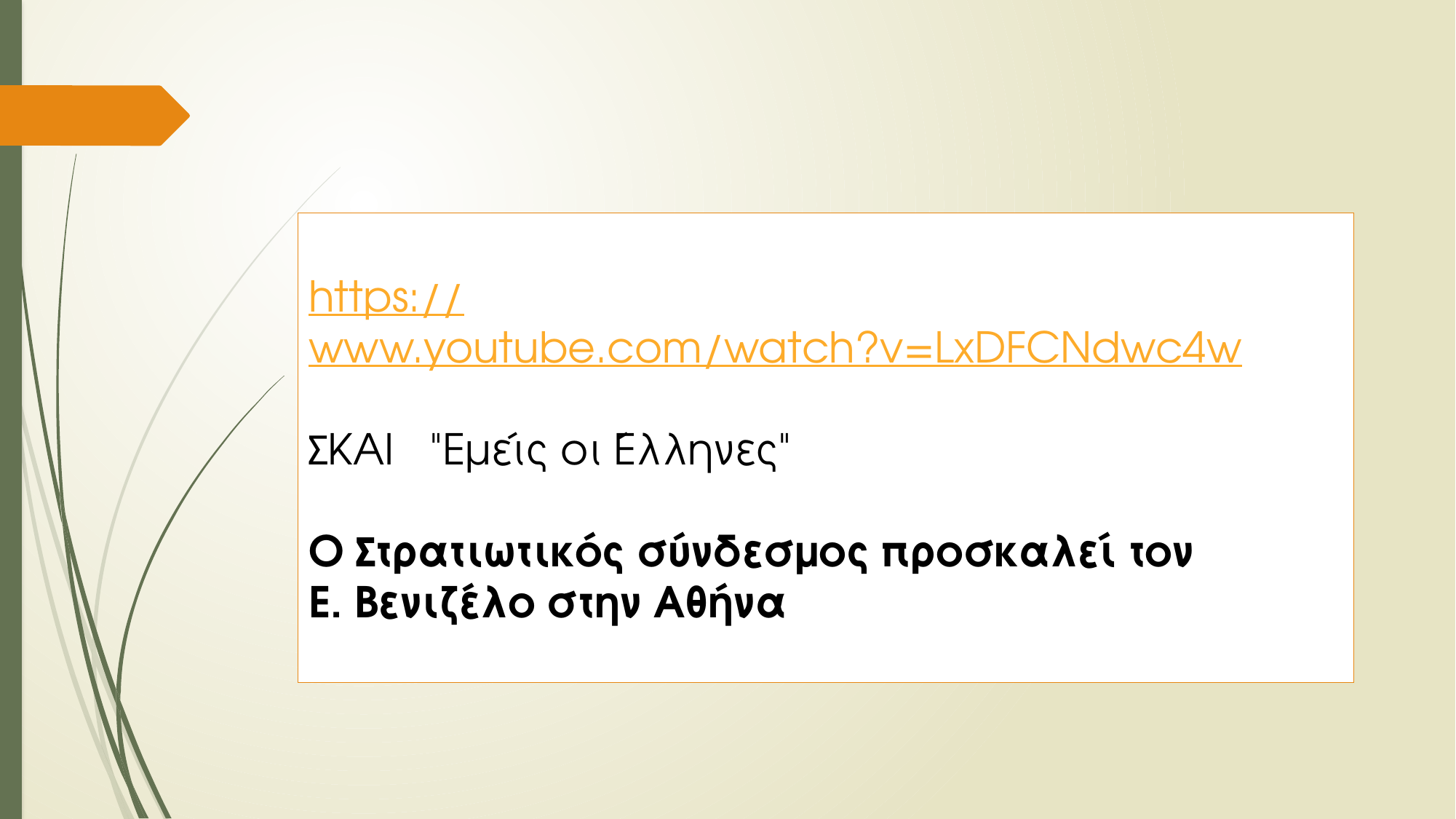

https://www.youtube.com/watch?v=LxDFCNdwc4w

ΣΚΑΙ   "Εμείς οι Έλληνες"

Ο Στρατιωτικός σύνδεσμος προσκαλεί τον
Ε. Βενιζέλο στην Αθήνα